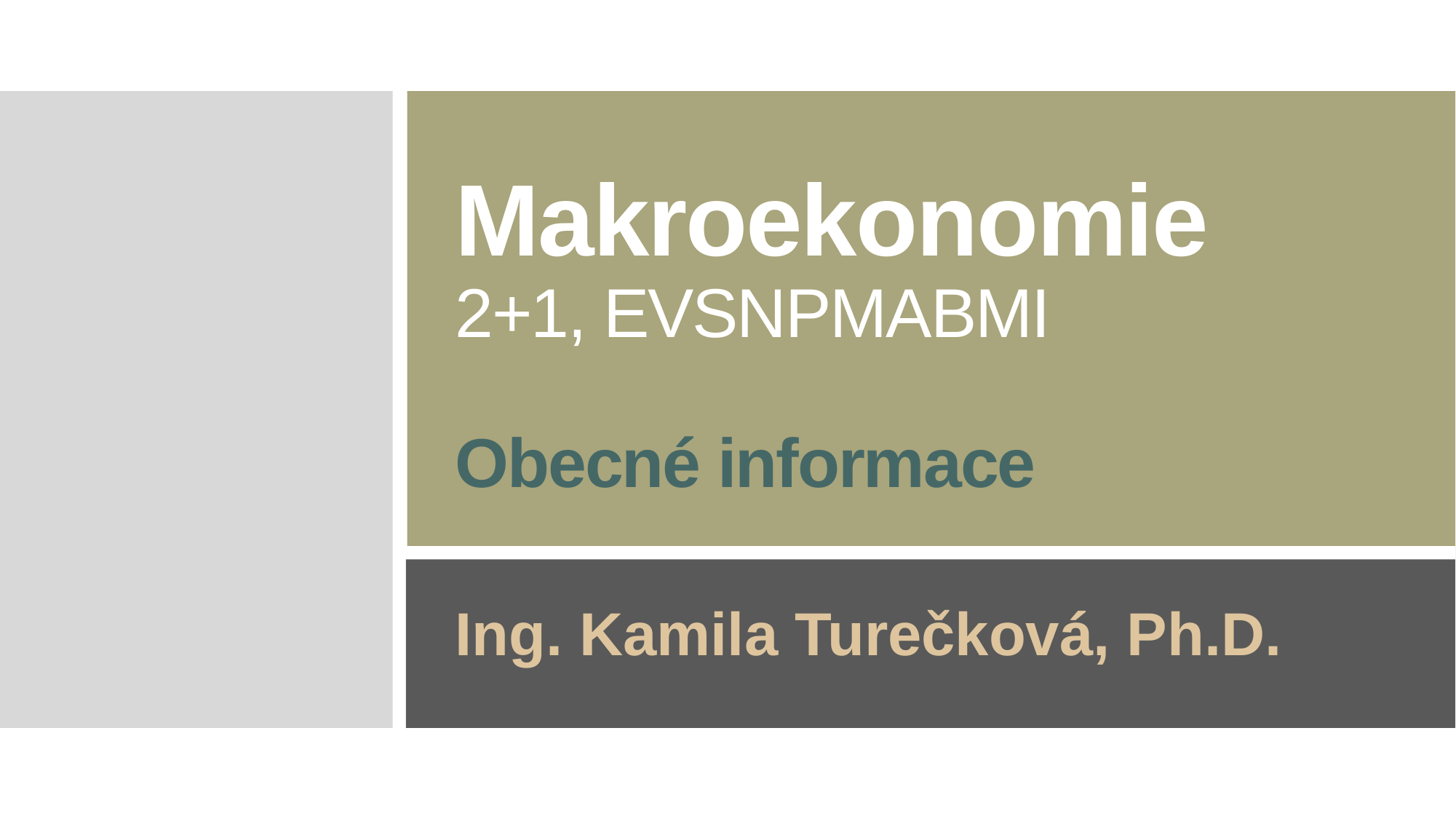

# Makroekonomie 2+1, EVSNPMABMI Obecné informace

Ing. Kamila Turečková, Ph.D.